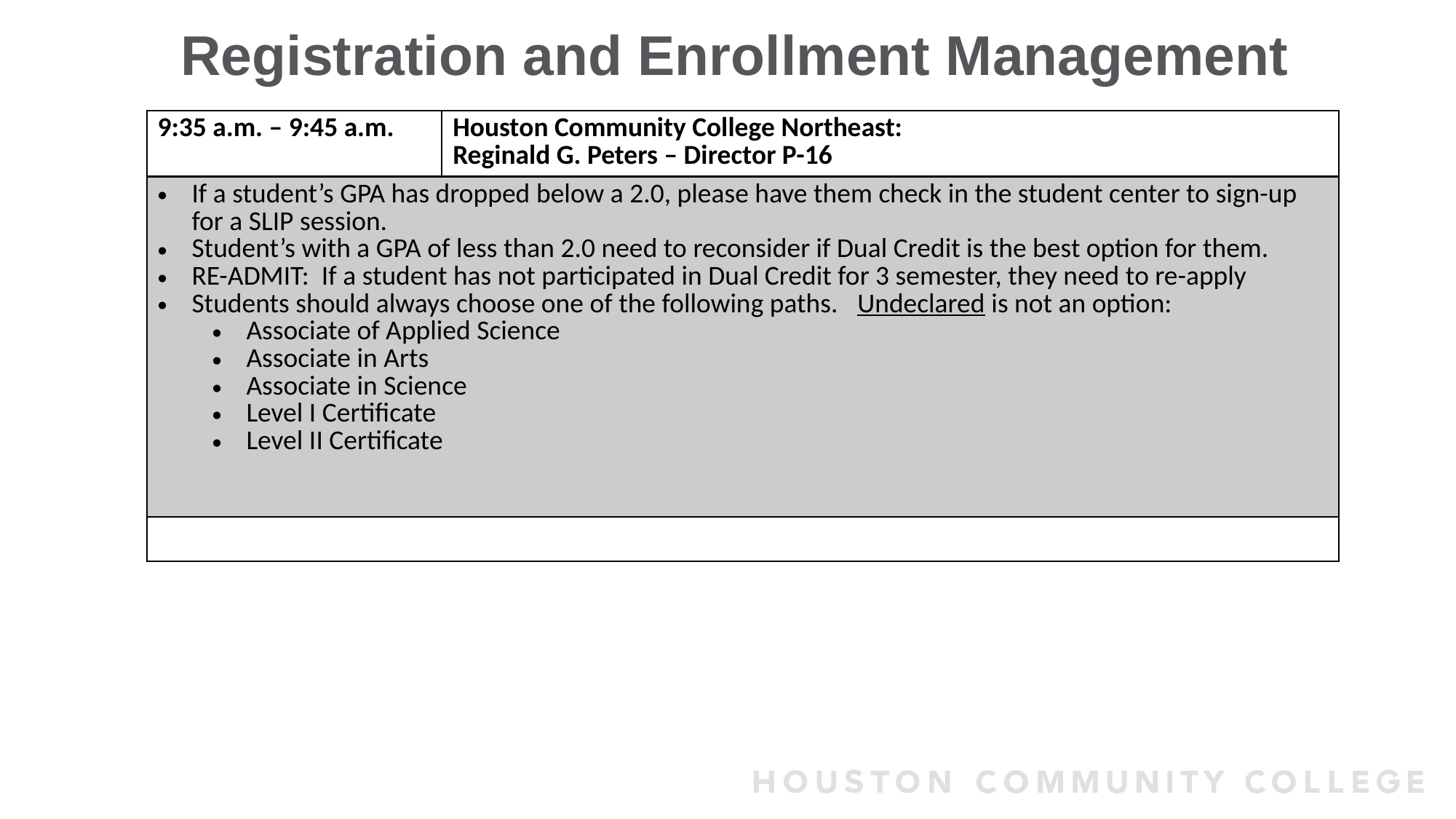

# Registration and Enrollment Management
| 9:35 a.m. – 9:45 a.m. | Houston Community College Northeast: Reginald G. Peters – Director P-16 |
| --- | --- |
| If a student’s GPA has dropped below a 2.0, please have them check in the student center to sign-up for a SLIP session. Student’s with a GPA of less than 2.0 need to reconsider if Dual Credit is the best option for them. RE-ADMIT: If a student has not participated in Dual Credit for 3 semester, they need to re-apply Students should always choose one of the following paths. Undeclared is not an option: Associate of Applied Science Associate in Arts Associate in Science Level I Certificate Level II Certificate |  |
|  |  |